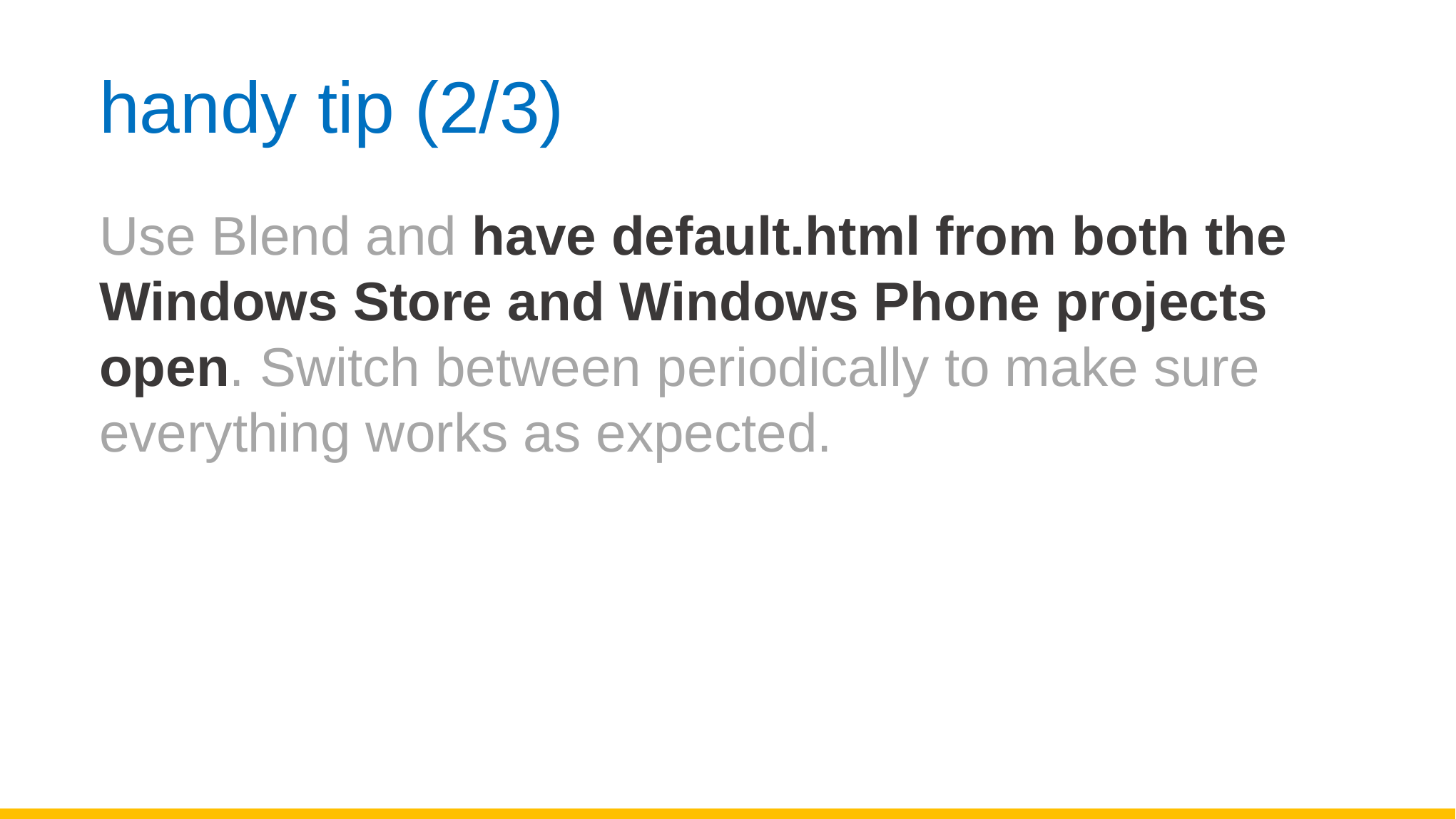

handy tip (2/3)
Use Blend and have default.html from both the Windows Store and Windows Phone projects open. Switch between periodically to make sure everything works as expected.